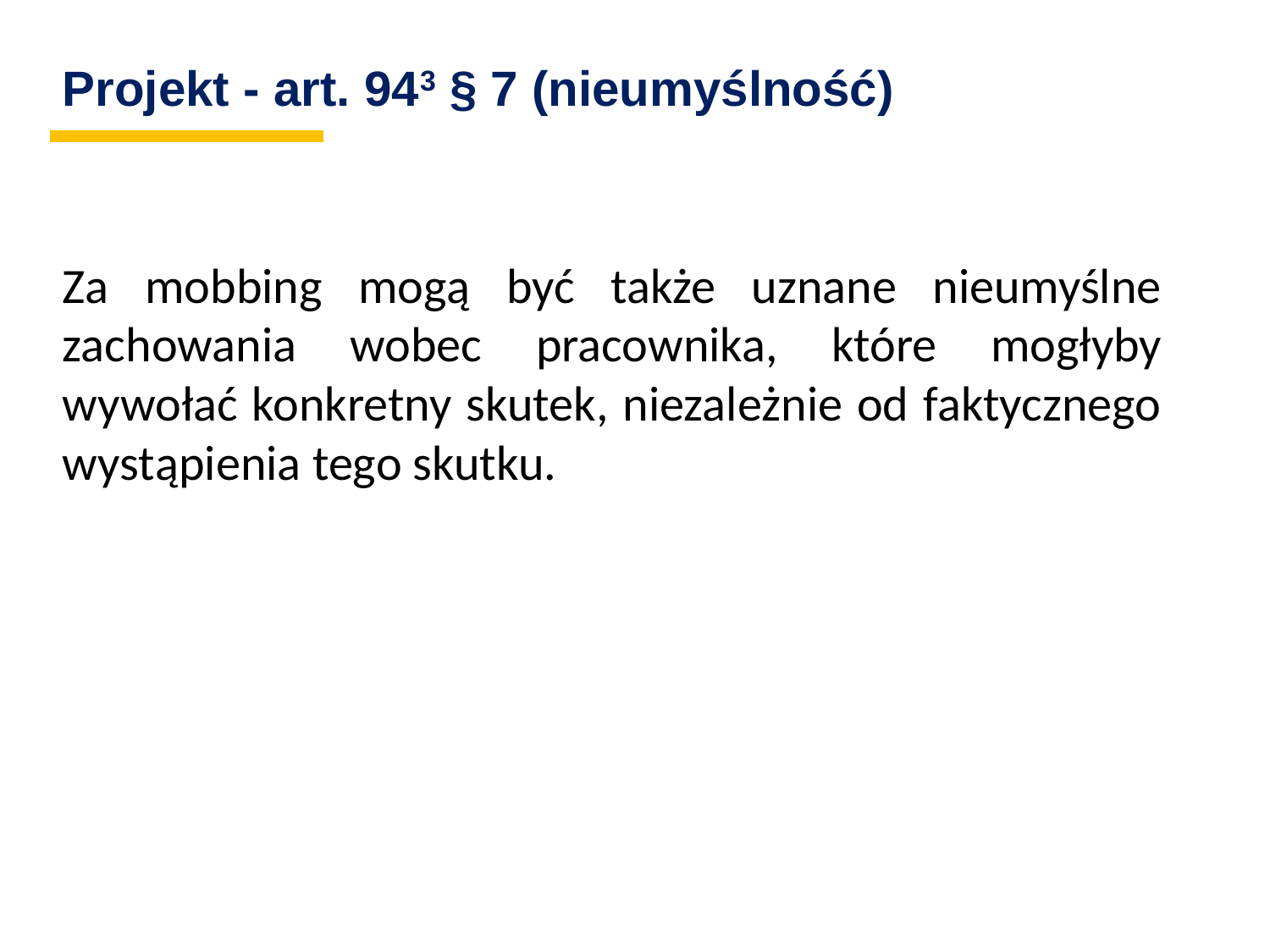

# Projekt - art. 943 § 7 (nieumyślność)

Za mobbing mogą być także uznane nieumyślne zachowania wobec pracownika, które mogłyby wywołać konkretny skutek, niezależnie od faktycznego wystąpienia tego skutku.